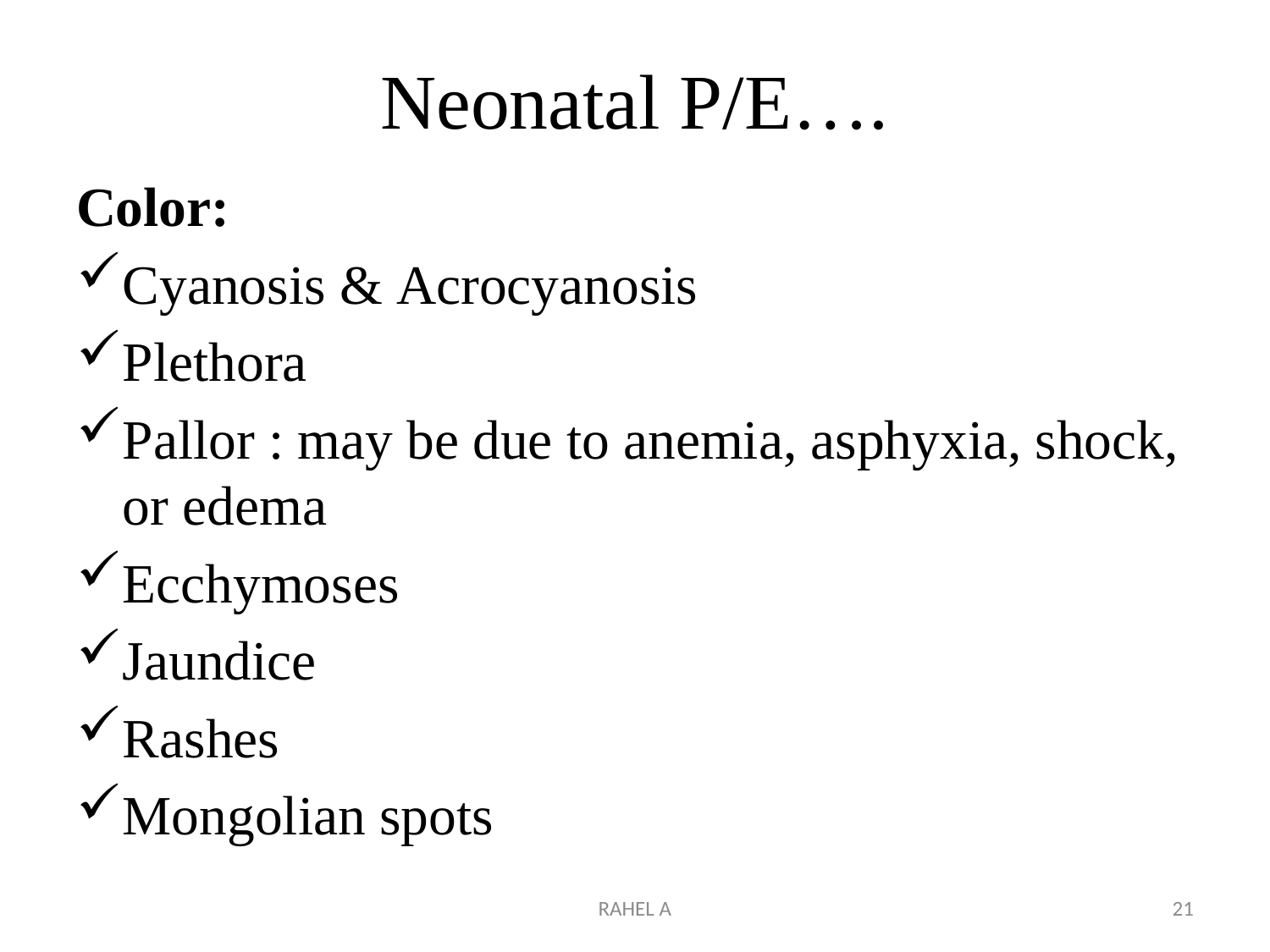

# Neonatal P/E….
Color:
Cyanosis & Acrocyanosis
Plethora
Pallor : may be due to anemia, asphyxia, shock, or edema
Ecchymoses
Jaundice
Rashes
Mongolian spots

RAHEL A
21